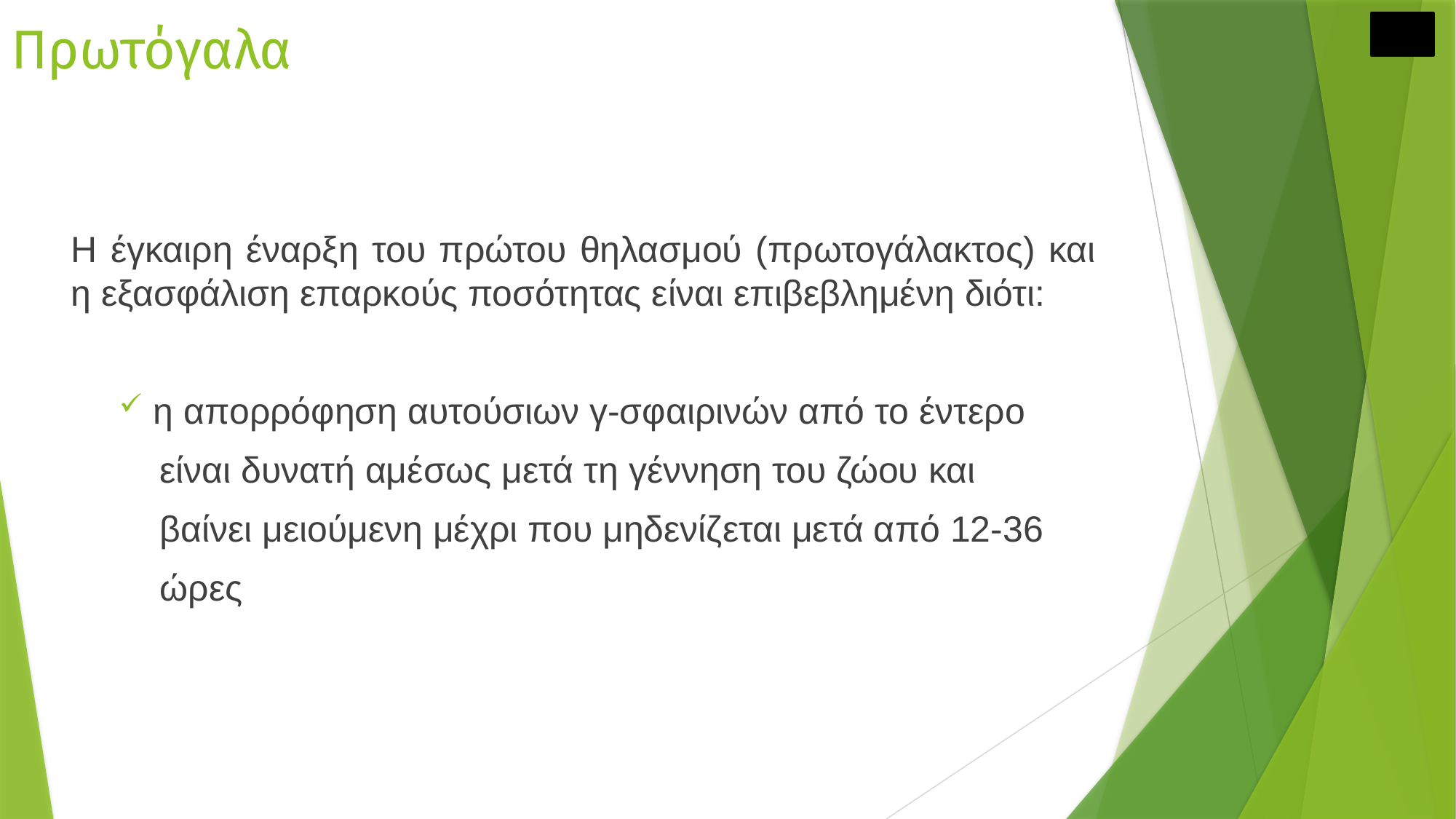

# Πρωτόγαλα

Η έγκαιρη έναρξη του πρώτου θηλασμού (πρωτογάλακτος) και η εξασφάλιση επαρκούς ποσότητας είναι επιβεβλημένη διότι:

 η απορρόφηση αυτούσιων γ-σφαιρινών από το έντερο
    είναι δυνατή αμέσως μετά τη γέννηση του ζώου και
    βαίνει μειούμενη μέχρι που μηδενίζεται μετά από 12-36
    ώρες